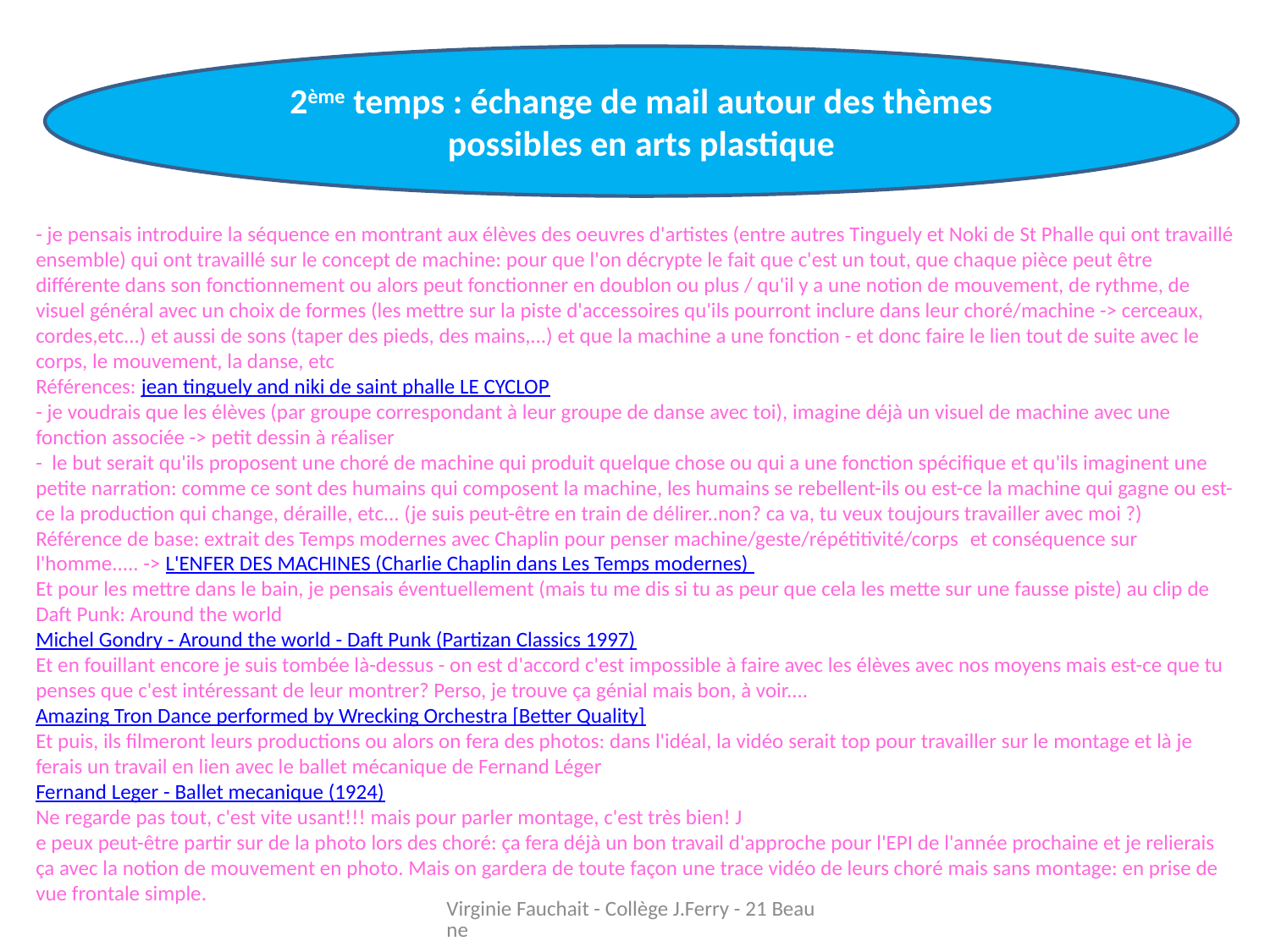

2ème temps : échange de mail autour des thèmes possibles en arts plastique
- je pensais introduire la séquence en montrant aux élèves des oeuvres d'artistes (entre autres Tinguely et Noki de St Phalle qui ont travaillé ensemble) qui ont travaillé sur le concept de machine: pour que l'on décrypte le fait que c'est un tout, que chaque pièce peut être différente dans son fonctionnement ou alors peut fonctionner en doublon ou plus / qu'il y a une notion de mouvement, de rythme, de visuel général avec un choix de formes (les mettre sur la piste d'accessoires qu'ils pourront inclure dans leur choré/machine -> cerceaux, cordes,etc...) et aussi de sons (taper des pieds, des mains,...) et que la machine a une fonction - et donc faire le lien tout de suite avec le corps, le mouvement, la danse, etc
Références: jean tinguely and niki de saint phalle LE CYCLOP
- je voudrais que les élèves (par groupe correspondant à leur groupe de danse avec toi), imagine déjà un visuel de machine avec une fonction associée -> petit dessin à réaliser
-  le but serait qu'ils proposent une choré de machine qui produit quelque chose ou qui a une fonction spécifique et qu'ils imaginent une petite narration: comme ce sont des humains qui composent la machine, les humains se rebellent-ils ou est-ce la machine qui gagne ou est-ce la production qui change, déraille, etc... (je suis peut-être en train de délirer..non? ca va, tu veux toujours travailler avec moi ?)
Référence de base: extrait des Temps modernes avec Chaplin pour penser machine/geste/répétitivité/corps  et conséquence sur l'homme..... -> L'ENFER DES MACHINES (Charlie Chaplin dans Les Temps modernes)
Et pour les mettre dans le bain, je pensais éventuellement (mais tu me dis si tu as peur que cela les mette sur une fausse piste) au clip de Daft Punk: Around the world
Michel Gondry - Around the world - Daft Punk (Partizan Classics 1997)
Et en fouillant encore je suis tombée là-dessus - on est d'accord c'est impossible à faire avec les élèves avec nos moyens mais est-ce que tu penses que c'est intéressant de leur montrer? Perso, je trouve ça génial mais bon, à voir....
Amazing Tron Dance performed by Wrecking Orchestra [Better Quality]
Et puis, ils filmeront leurs productions ou alors on fera des photos: dans l'idéal, la vidéo serait top pour travailler sur le montage et là je ferais un travail en lien avec le ballet mécanique de Fernand Léger
Fernand Leger - Ballet mecanique (1924)
Ne regarde pas tout, c'est vite usant!!! mais pour parler montage, c'est très bien! J
e peux peut-être partir sur de la photo lors des choré: ça fera déjà un bon travail d'approche pour l'EPI de l'année prochaine et je relierais ça avec la notion de mouvement en photo. Mais on gardera de toute façon une trace vidéo de leurs choré mais sans montage: en prise de vue frontale simple.

Virginie Fauchait - Collège J.Ferry - 21 Beaune